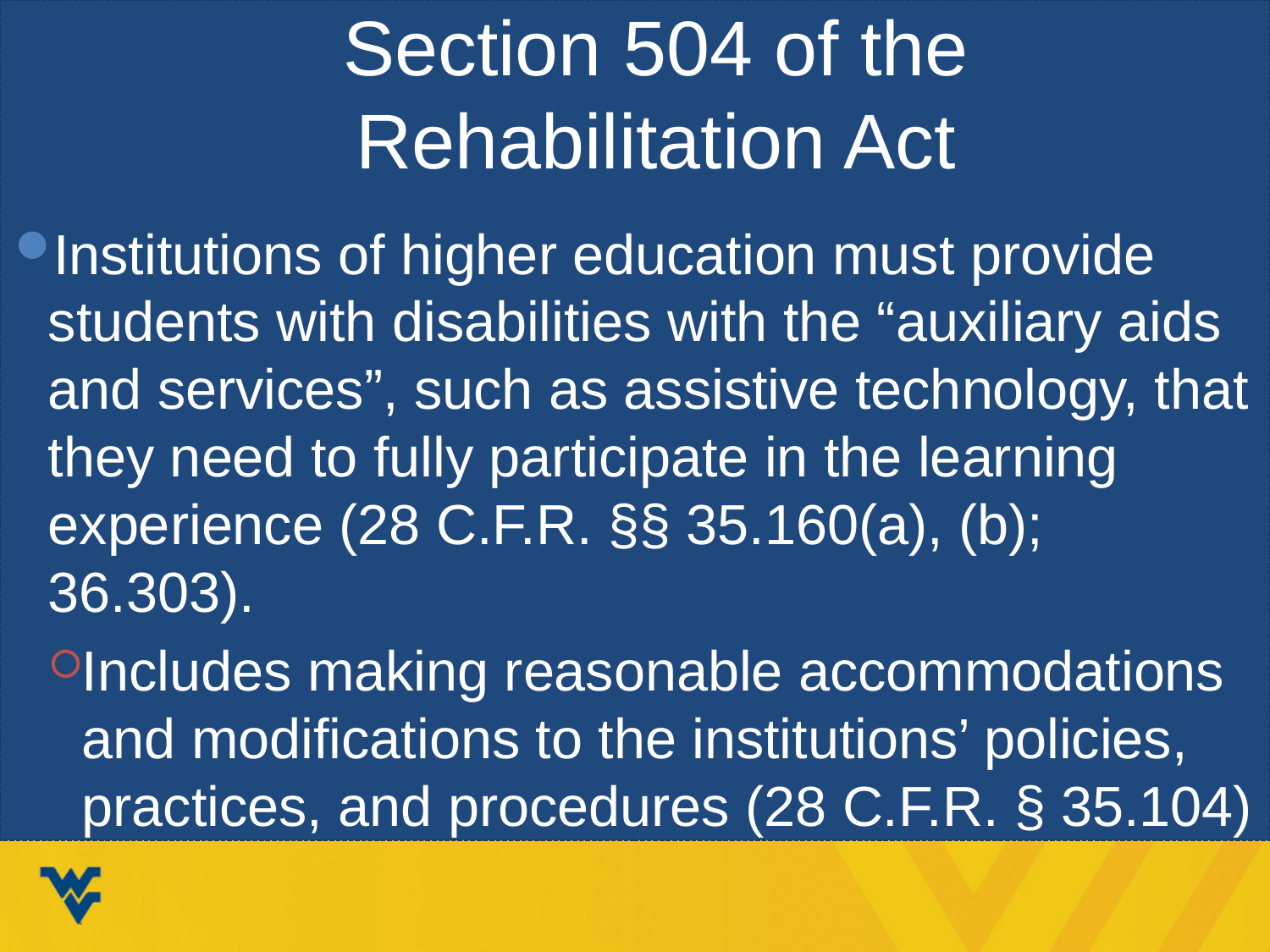

# Section 504 of the Rehabilitation Act
Institutions of higher education must provide students with disabilities with the “auxiliary aids and services”, such as assistive technology, that they need to fully participate in the learning experience (28 C.F.R. §§ 35.160(a), (b); 36.303).
Includes making reasonable accommodations and modifications to the institutions’ policies, practices, and procedures (28 C.F.R. § 35.104)